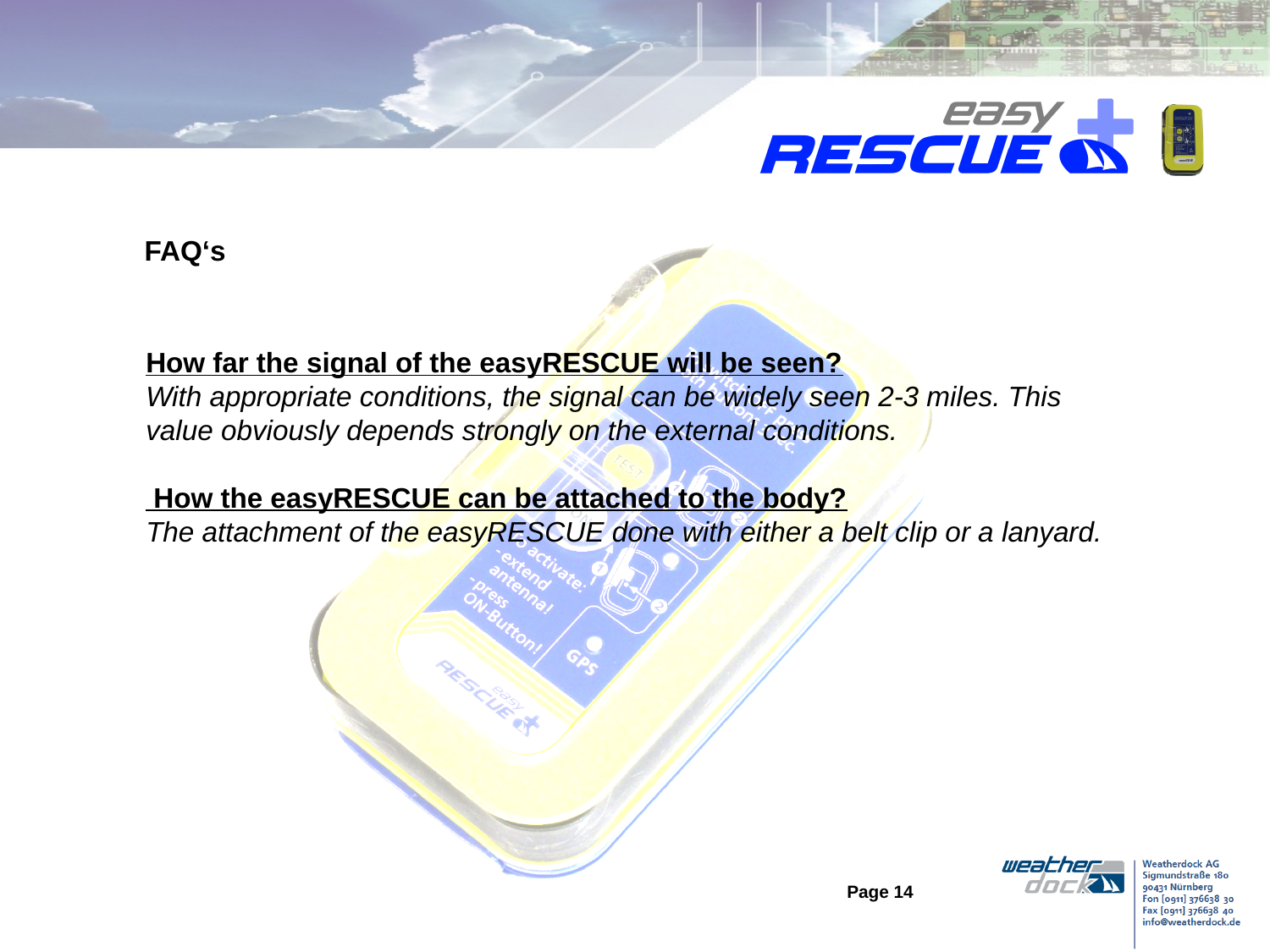

FAQ‘s
How far the signal of the easyRESCUE will be seen?
With appropriate conditions, the signal can be widely seen 2-3 miles. This value obviously depends strongly on the external conditions.
 How the easyRESCUE can be attached to the body?
The attachment of the easyRESCUE done with either a belt clip or a lanyard.